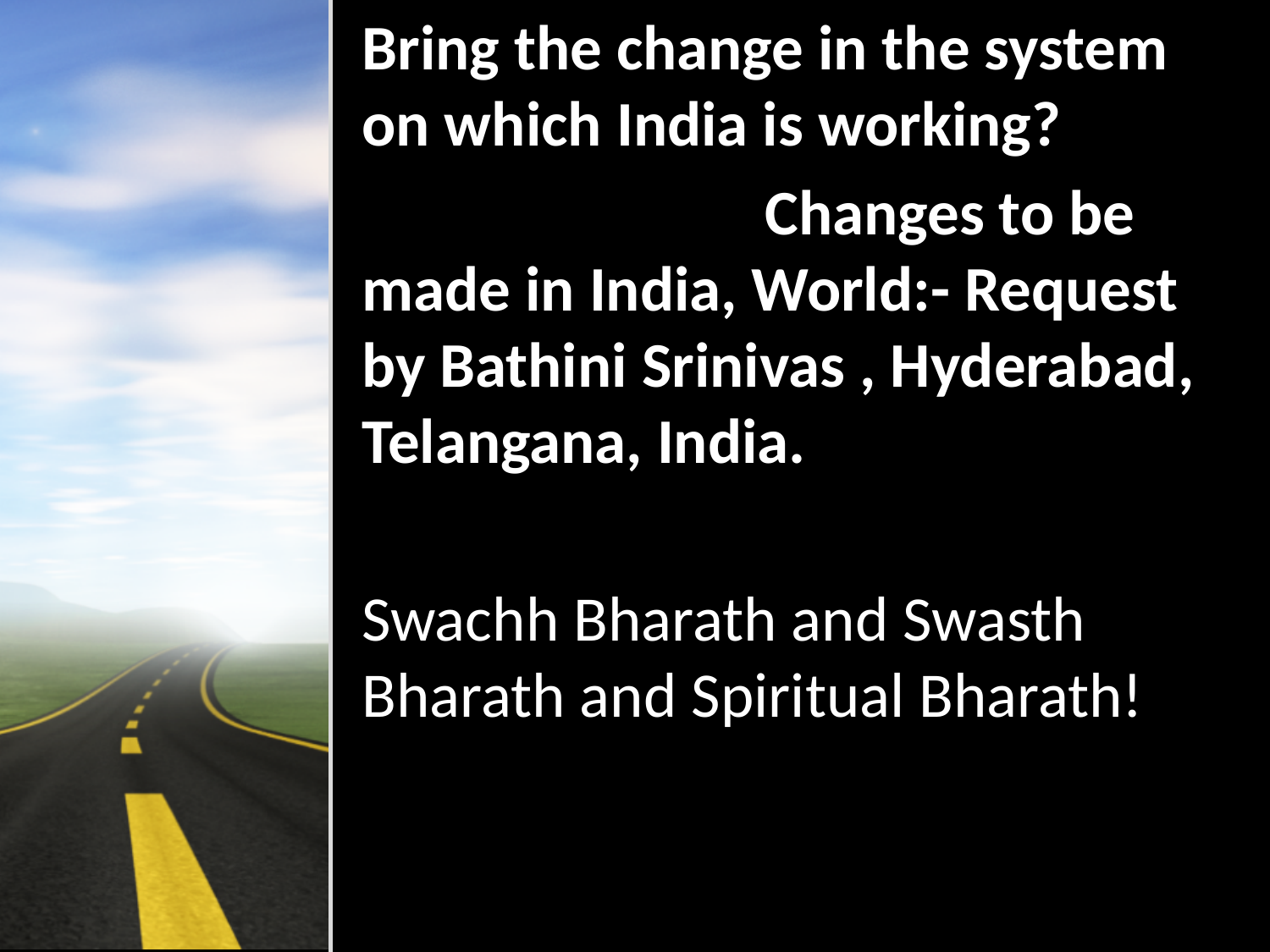

Bring the change in the system on which India is working?
                            Changes to be made in India, World:- Request by Bathini Srinivas , Hyderabad, Telangana, India.

Swachh Bharath and Swasth Bharath and Spiritual Bharath!